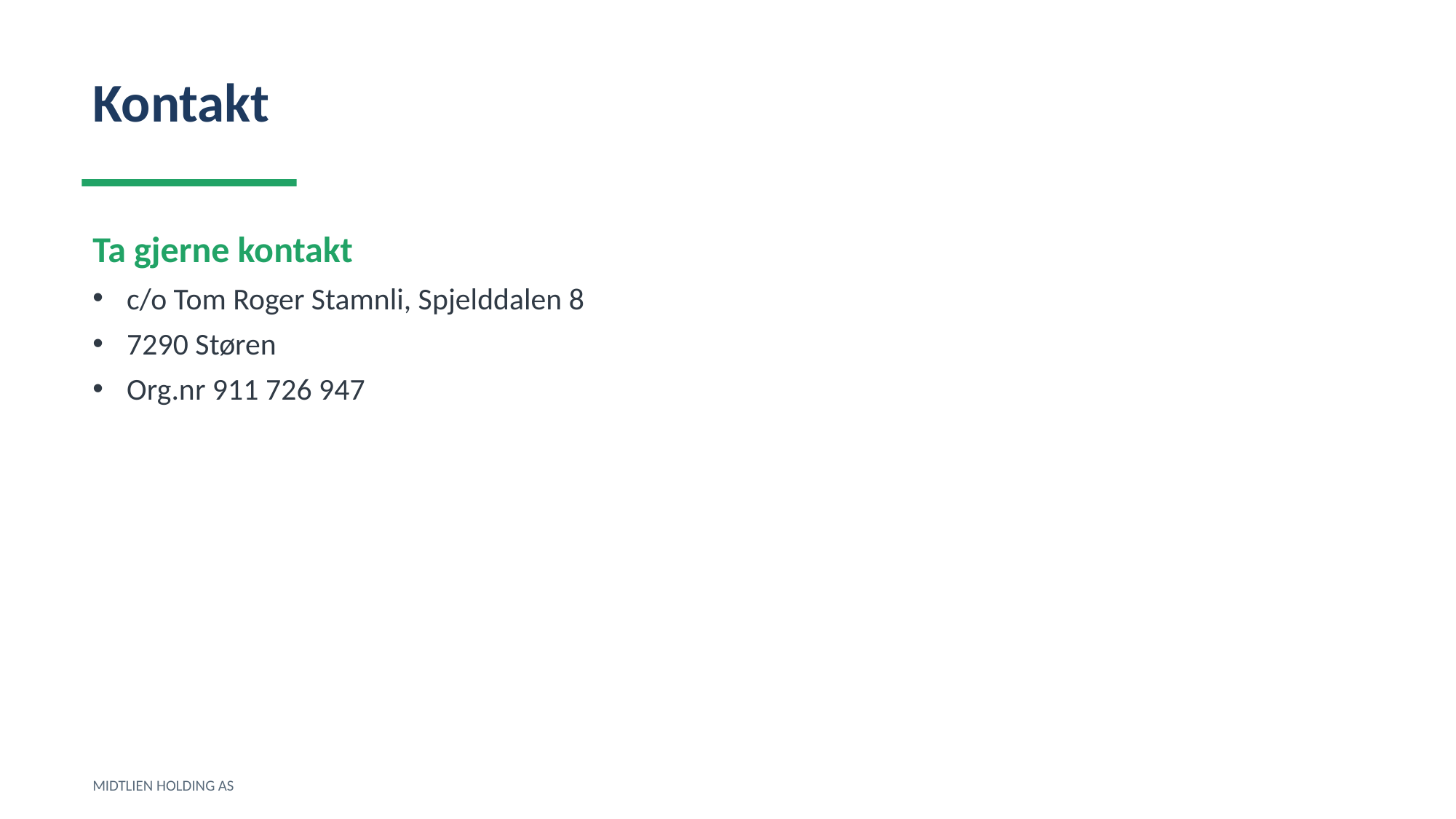

Kontakt

Ta gjerne kontakt
c/o Tom Roger Stamnli, Spjelddalen 8
7290 Støren
Org.nr 911 726 947
MIDTLIEN HOLDING AS